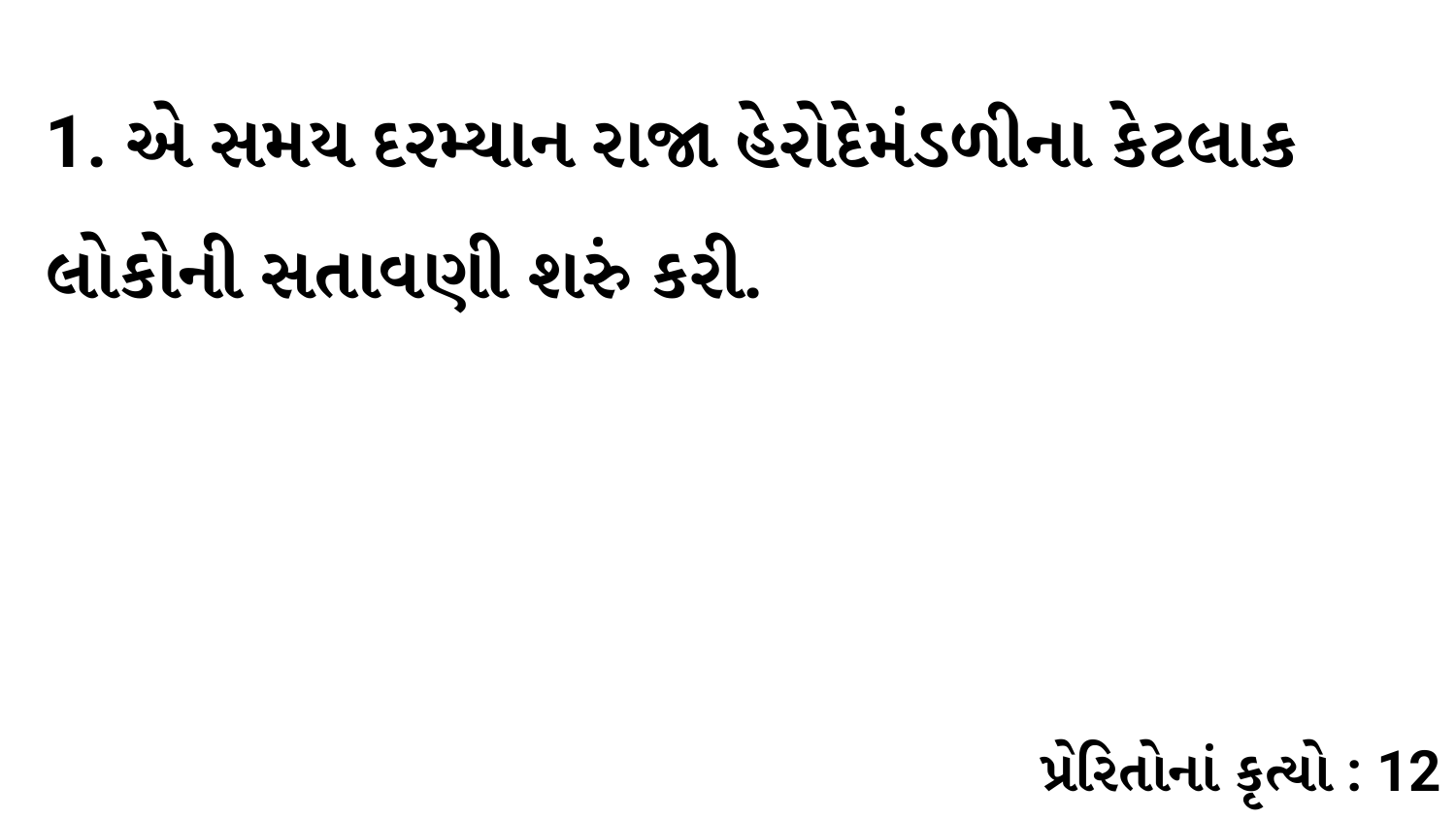

1. એ સમય દરમ્યાન રાજા હેરોદેમંડળીના કેટલાક લોકોની સતાવણી શરું કરી.
પ્રેરિતોનાં કૃત્યો : 12